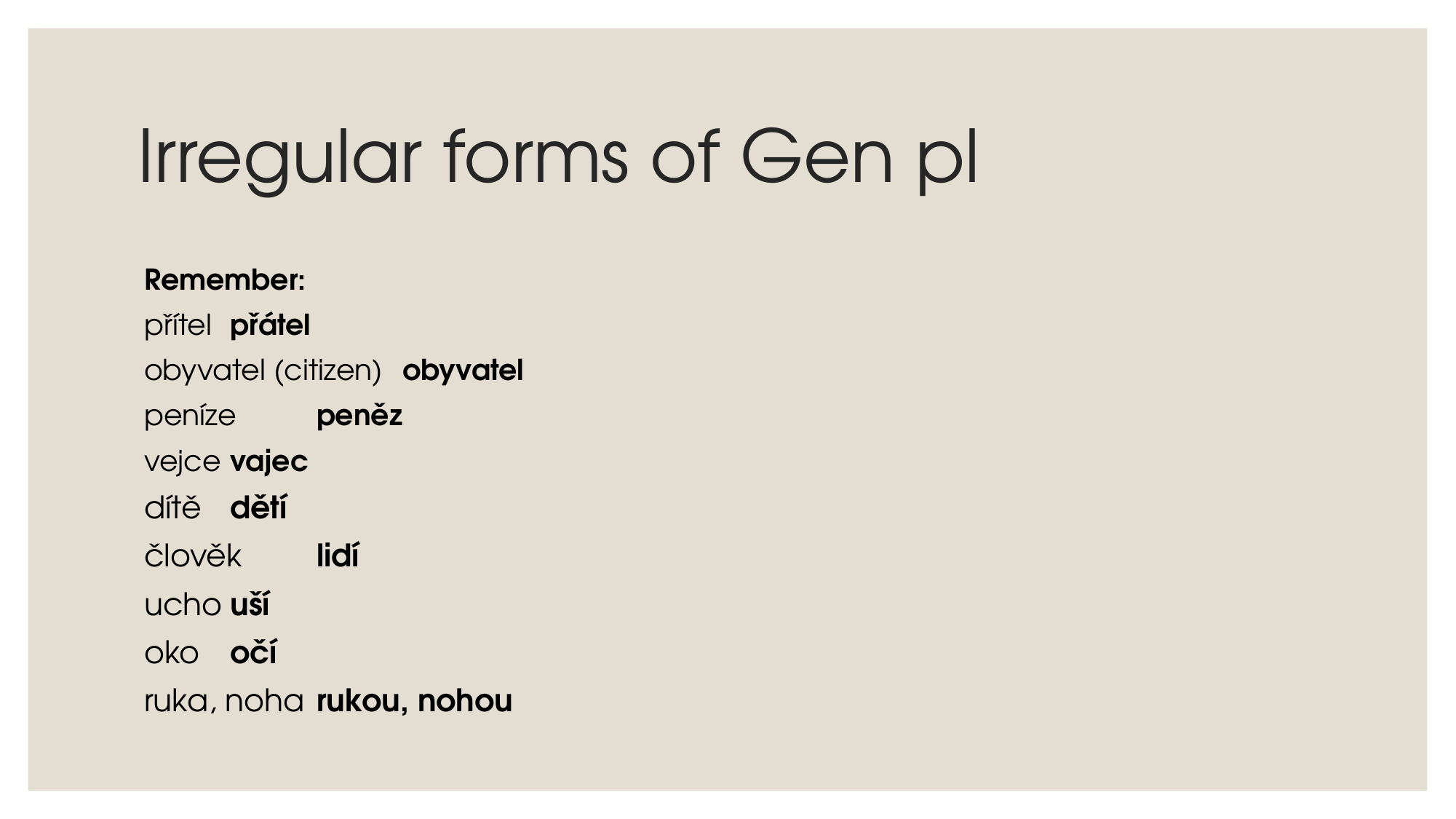

# Irregular forms of Gen pl
Remember:
přítel				přátel
obyvatel (citizen)		obyvatel
peníze				peněz
vejce				vajec
dítě				dětí
člověk			lidí
ucho				uší
oko				očí
ruka, noha			rukou, nohou